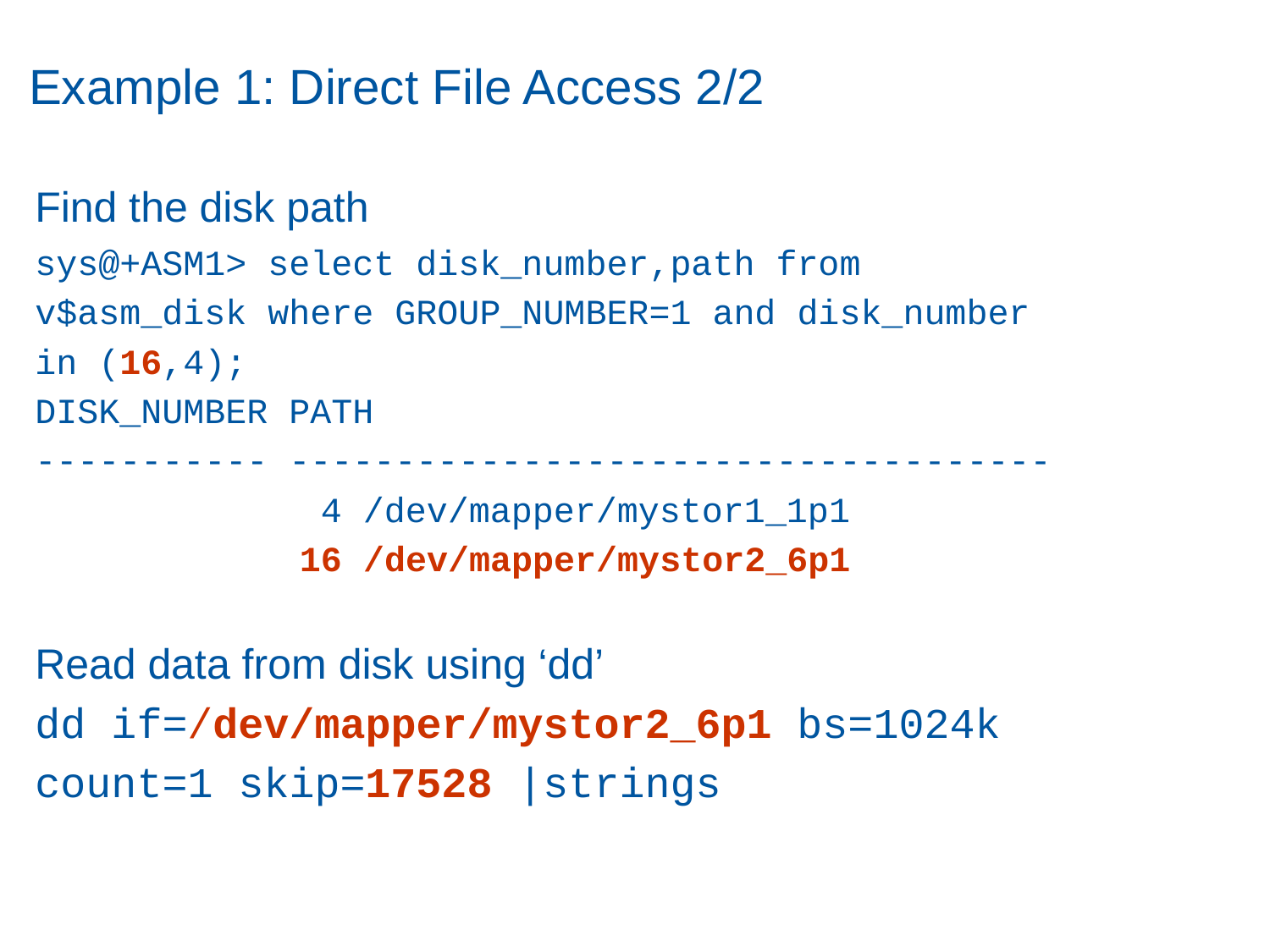

# Example 1: Direct File Access 2/2
Find the disk path
sys@+ASM1> select disk_number,path from
v$asm_disk where GROUP_NUMBER=1 and disk_number
in (16,4);
DISK_NUMBER PATH
----------- ------------------------------------
		    4 /dev/mapper/mystor1_1p1
		   16 /dev/mapper/mystor2_6p1

Read data from disk using ‘dd’
dd if=/dev/mapper/mystor2_6p1 bs=1024k
count=1 skip=17528 |strings